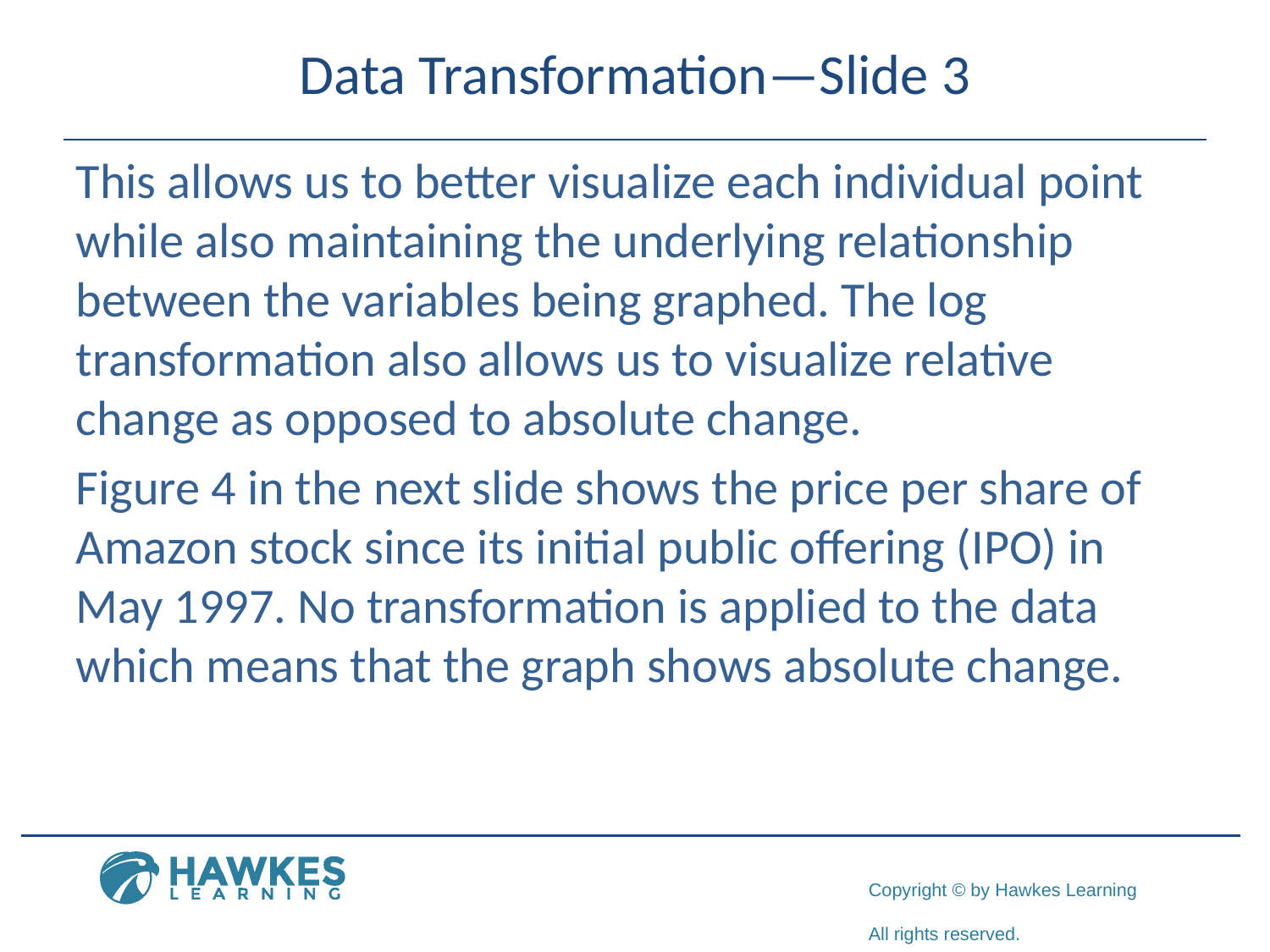

# Data Transformation—Slide 3
This allows us to better visualize each individual point while also maintaining the underlying relationship between the variables being graphed. The log transformation also allows us to visualize relative change as opposed to absolute change.
Figure 4 in the next slide shows the price per share of Amazon stock since its initial public offering (IPO) in May 1997. No transformation is applied to the data which means that the graph shows absolute change.